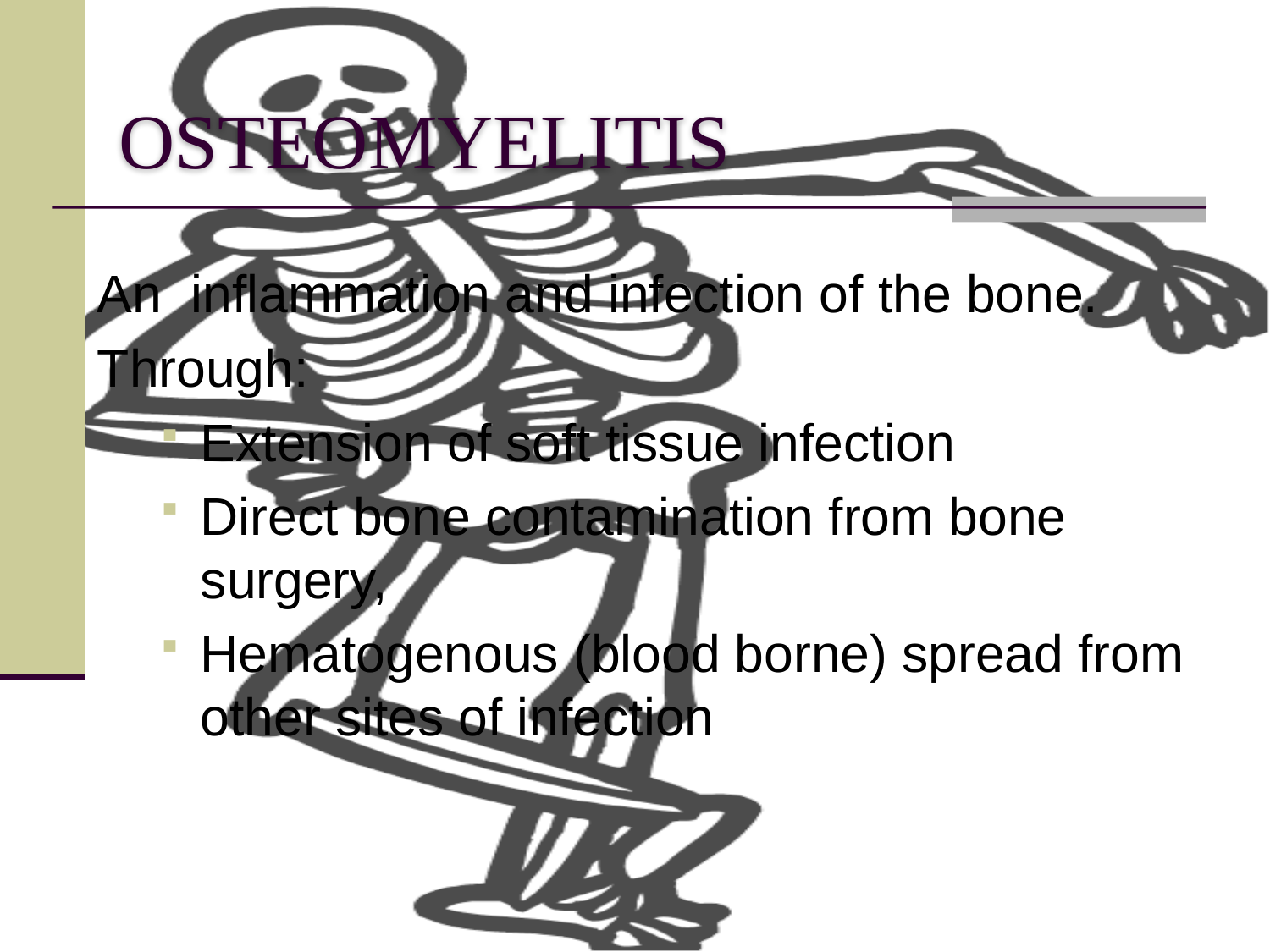

# OSTEOMYELITIS
An  inflammation and infection of the bone.
Through:
Extension of soft tissue infection
Direct bone contamination from bone surgery,
Hematogenous (blood borne) spread from other sites of infection